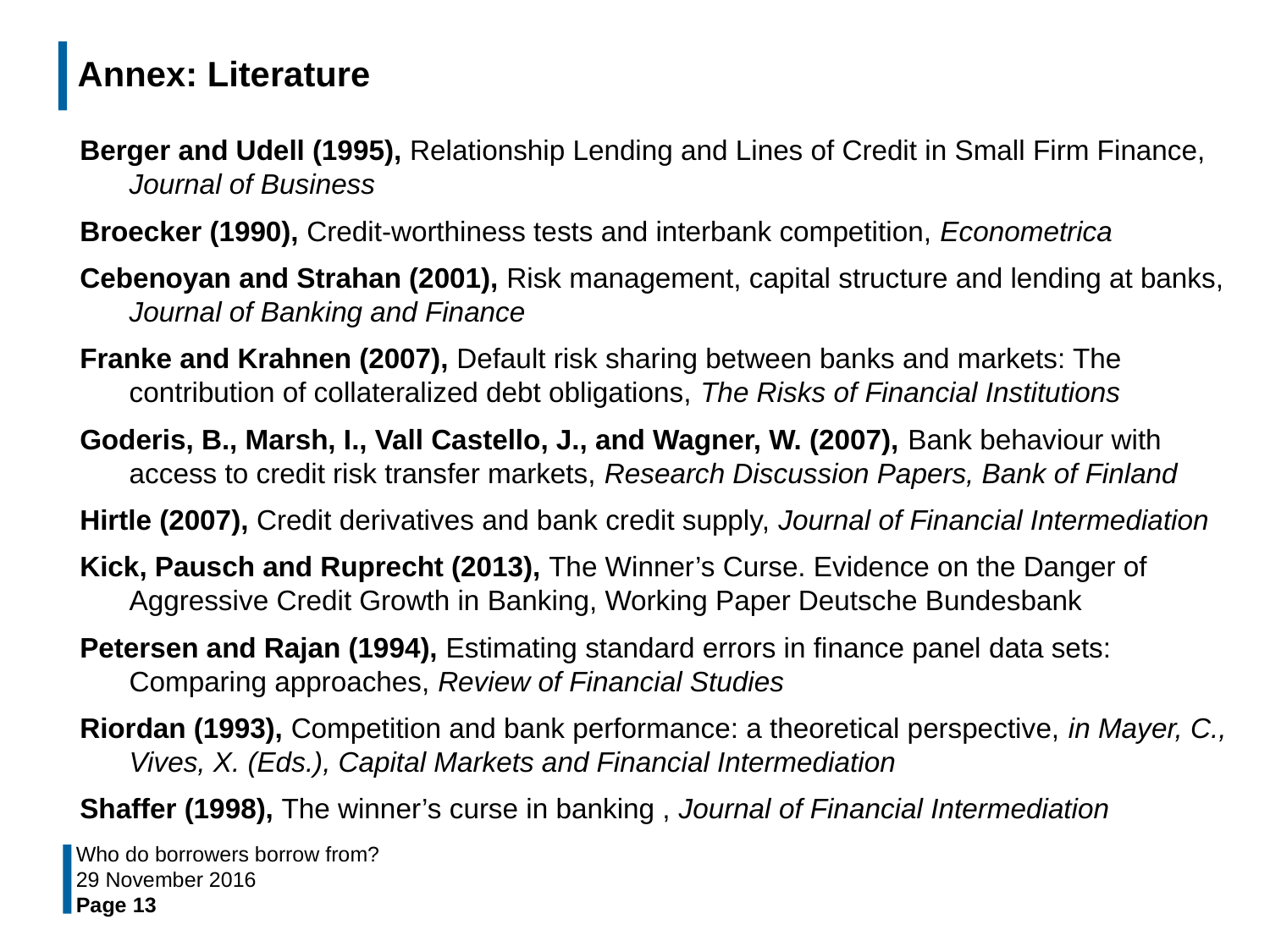

# Annex: Literature
Berger and Udell (1995), Relationship Lending and Lines of Credit in Small Firm Finance, Journal of Business
Broecker (1990), Credit-worthiness tests and interbank competition, Econometrica
Cebenoyan and Strahan (2001), Risk management, capital structure and lending at banks, Journal of Banking and Finance
Franke and Krahnen (2007), Default risk sharing between banks and markets: The contribution of collateralized debt obligations, The Risks of Financial Institutions
Goderis, B., Marsh, I., Vall Castello, J., and Wagner, W. (2007), Bank behaviour with access to credit risk transfer markets, Research Discussion Papers, Bank of Finland
Hirtle (2007), Credit derivatives and bank credit supply, Journal of Financial Intermediation
Kick, Pausch and Ruprecht (2013), The Winner’s Curse. Evidence on the Danger of Aggressive Credit Growth in Banking, Working Paper Deutsche Bundesbank
Petersen and Rajan (1994), Estimating standard errors in finance panel data sets: Comparing approaches, Review of Financial Studies
Riordan (1993), Competition and bank performance: a theoretical perspective, in Mayer, C., Vives, X. (Eds.), Capital Markets and Financial Intermediation
Shaffer (1998), The winner’s curse in banking , Journal of Financial Intermediation
Who do borrowers borrow from?
29 November 2016
Page 13